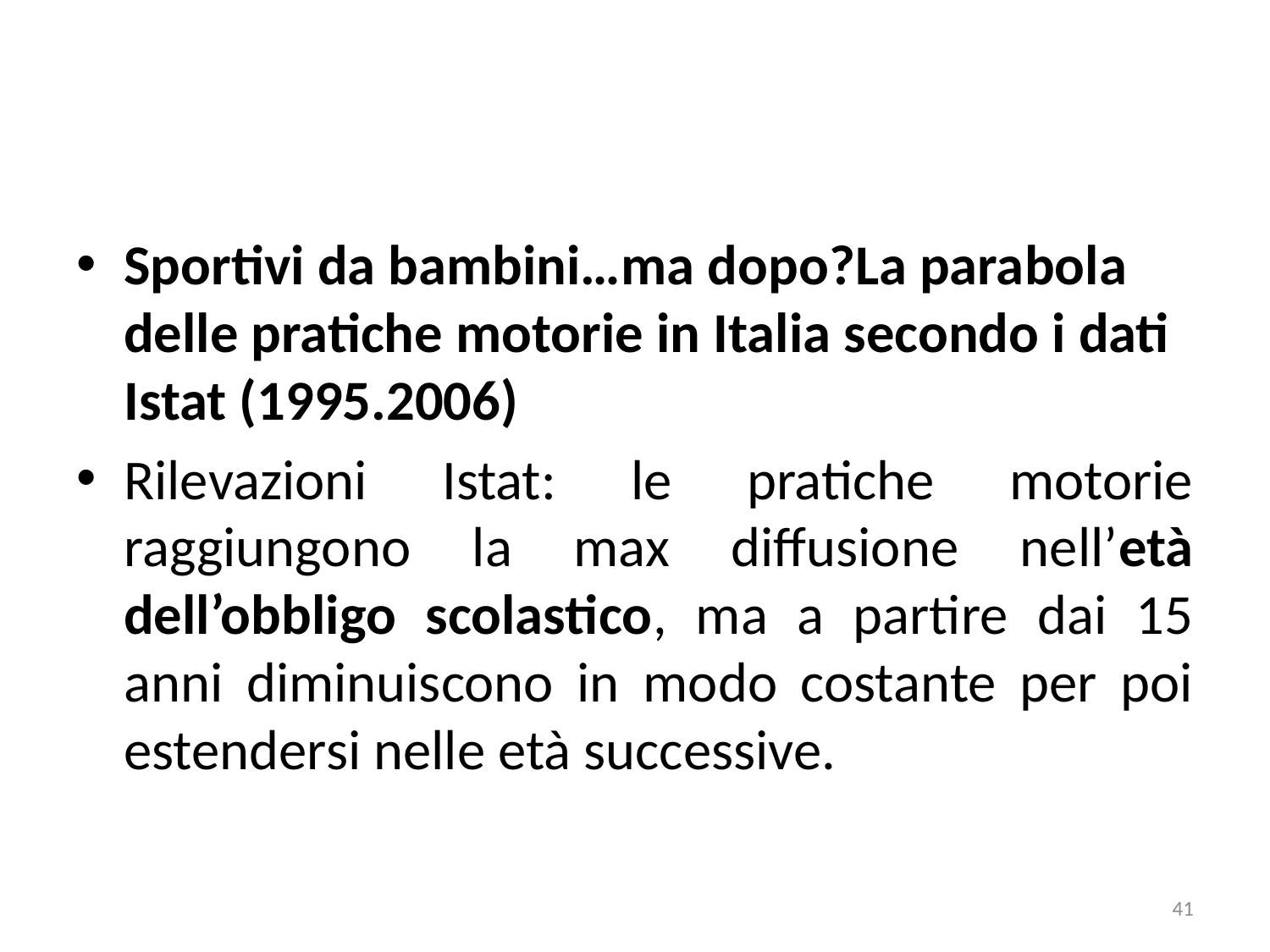

Sportivi da bambini…ma dopo?La parabola delle pratiche motorie in Italia secondo i dati Istat (1995.2006)
Rilevazioni Istat: le pratiche motorie raggiungono la max diffusione nell’età dell’obbligo scolastico, ma a partire dai 15 anni diminuiscono in modo costante per poi estendersi nelle età successive.

41